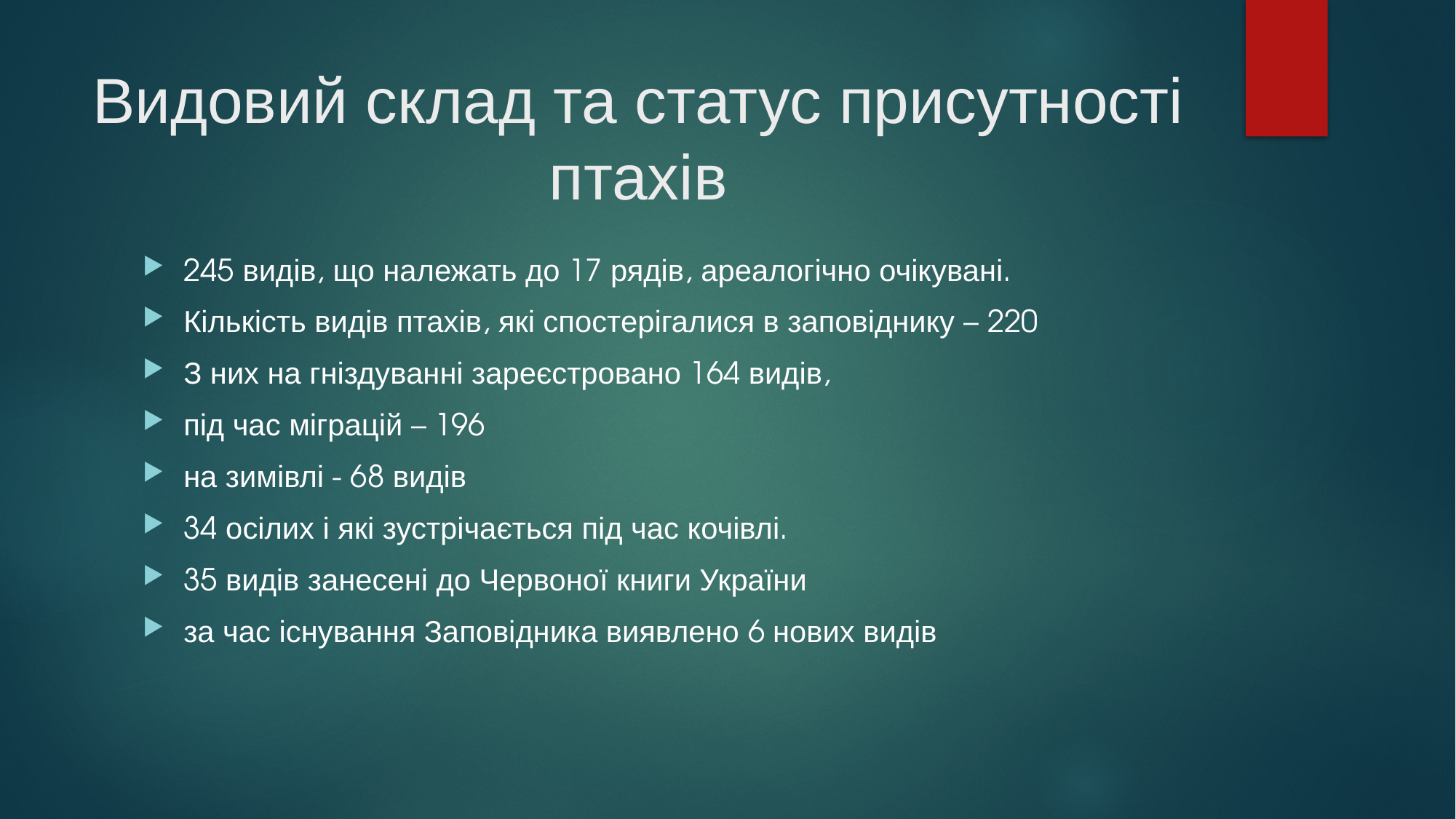

# Видовий склад та статус присутності птахів
245 видів, що належать до 17 рядів, ареалогічно очікувані.
Кількість видів птахів, які спостерігалися в заповіднику – 220
З них на гніздуванні зареєстровано 164 видів,
під час міграцій – 196
на зимівлі - 68 видів
34 осілих і які зустрічається під час кочівлі.
35 видів занесені до Червоної книги України
за час існування Заповідника виявлено 6 нових видів